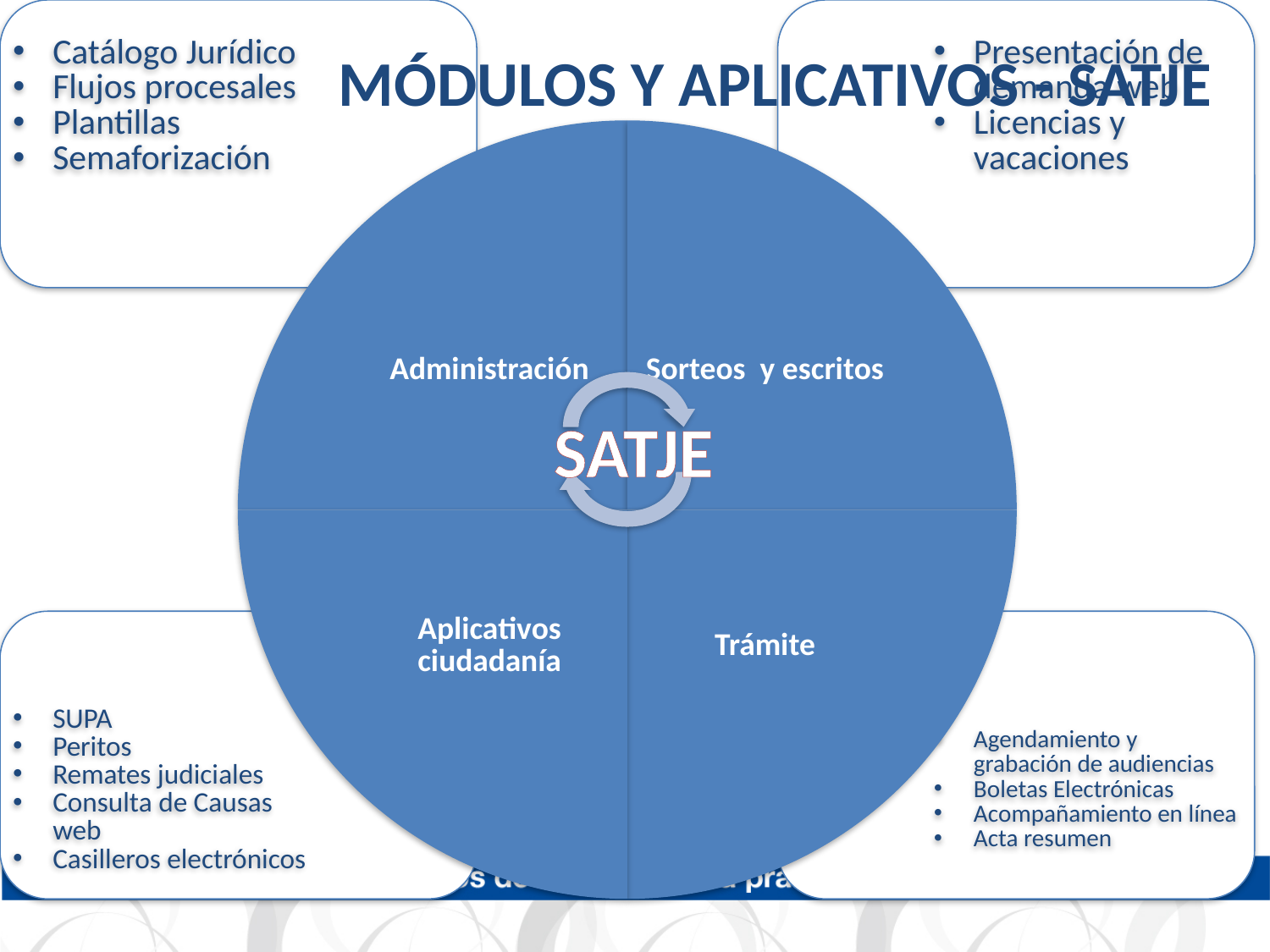

Catálogo Jurídico
Sorteos  y escritos
Presentación de demanda web
Acta resumen
Aplicativos ciudadanía
Trámite
Administración
Agendamiento y grabación de audiencias
Peritos
Remates judiciales
Licencias y vacaciones
SUPA
Flujos procesales
Plantillas
Semaforización
Consulta de Causas web
Boletas Electrónicas
Acompañamiento en línea
Casilleros electrónicos
MÓDULOS Y APLICATIVOS - SATJE
SATJE